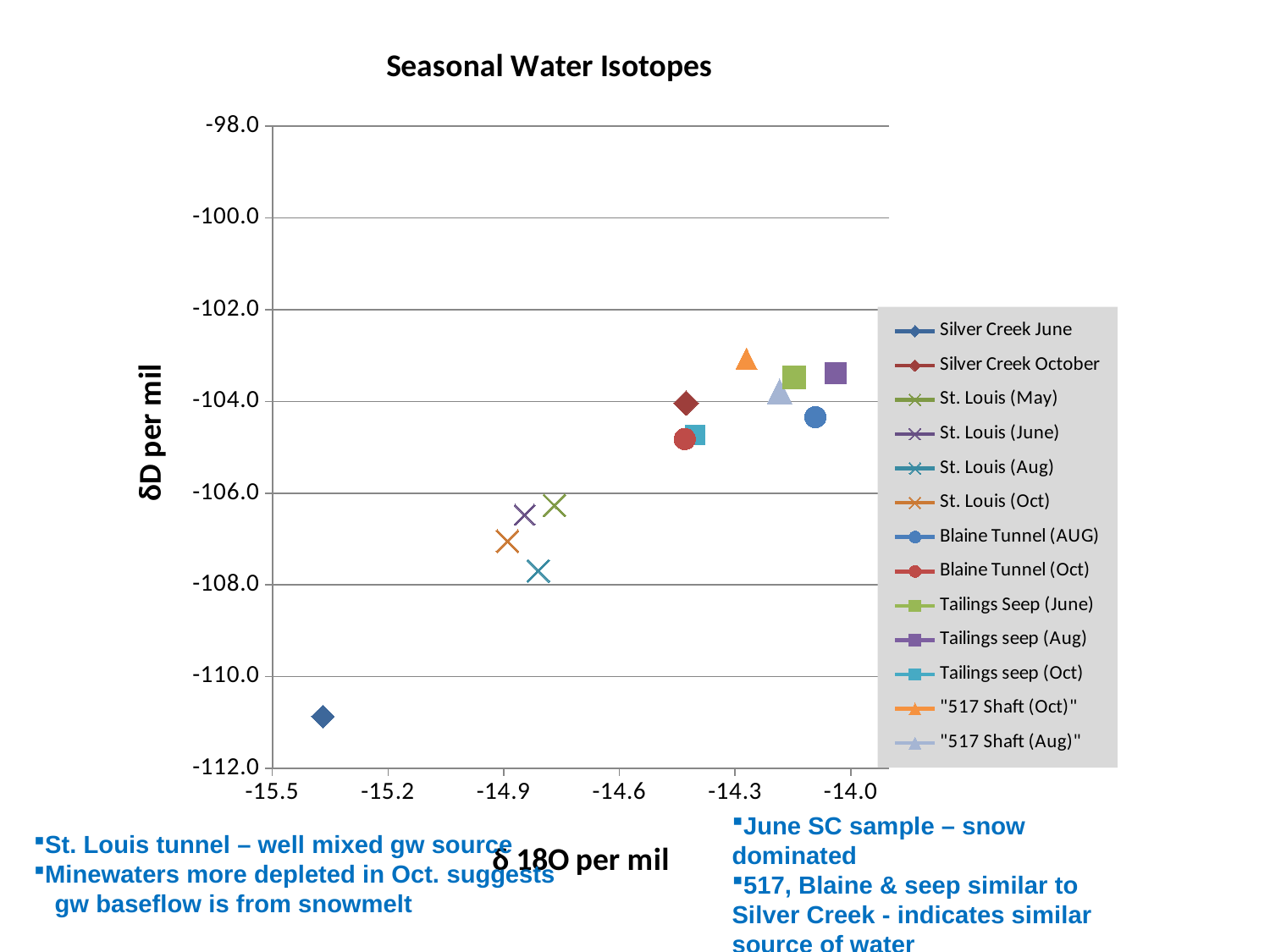

### Chart: Seasonal Water Isotopes

| Category |  |  |  |  |  |  |  |  |  |  |  |  |  |
|---|---|---|---|---|---|---|---|---|---|---|---|---|---|
St. Louis tunnel – well mixed gw source
Minewaters more depleted in Oct. suggests
   gw baseflow is from snowmelt
June SC sample – snow dominated
517, Blaine & seep similar to Silver Creek - indicates similar source of water